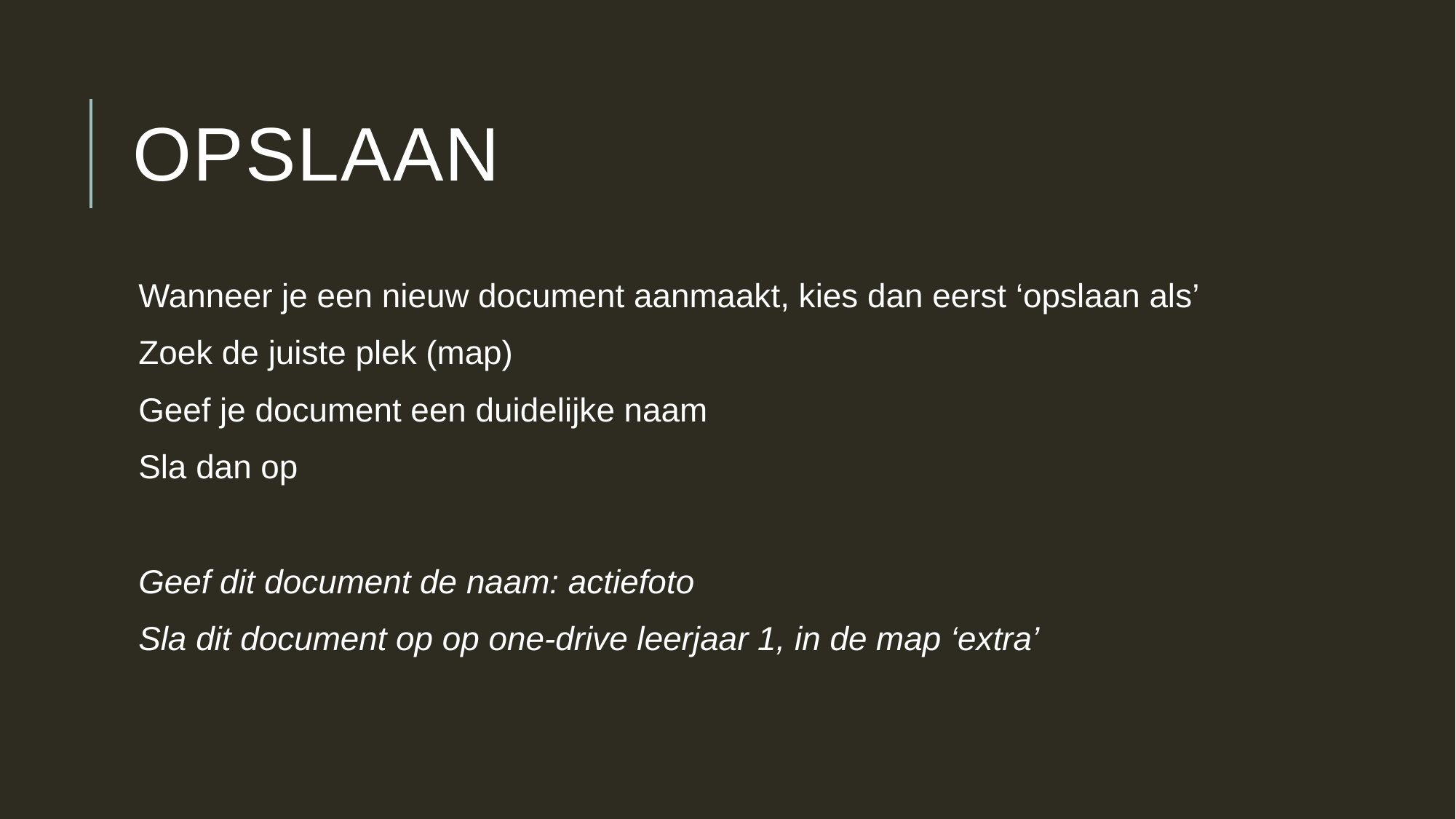

# Opslaan
Wanneer je een nieuw document aanmaakt, kies dan eerst ‘opslaan als’
Zoek de juiste plek (map)
Geef je document een duidelijke naam
Sla dan op

Geef dit document de naam: actiefoto
Sla dit document op op one-drive leerjaar 1, in de map ‘extra’